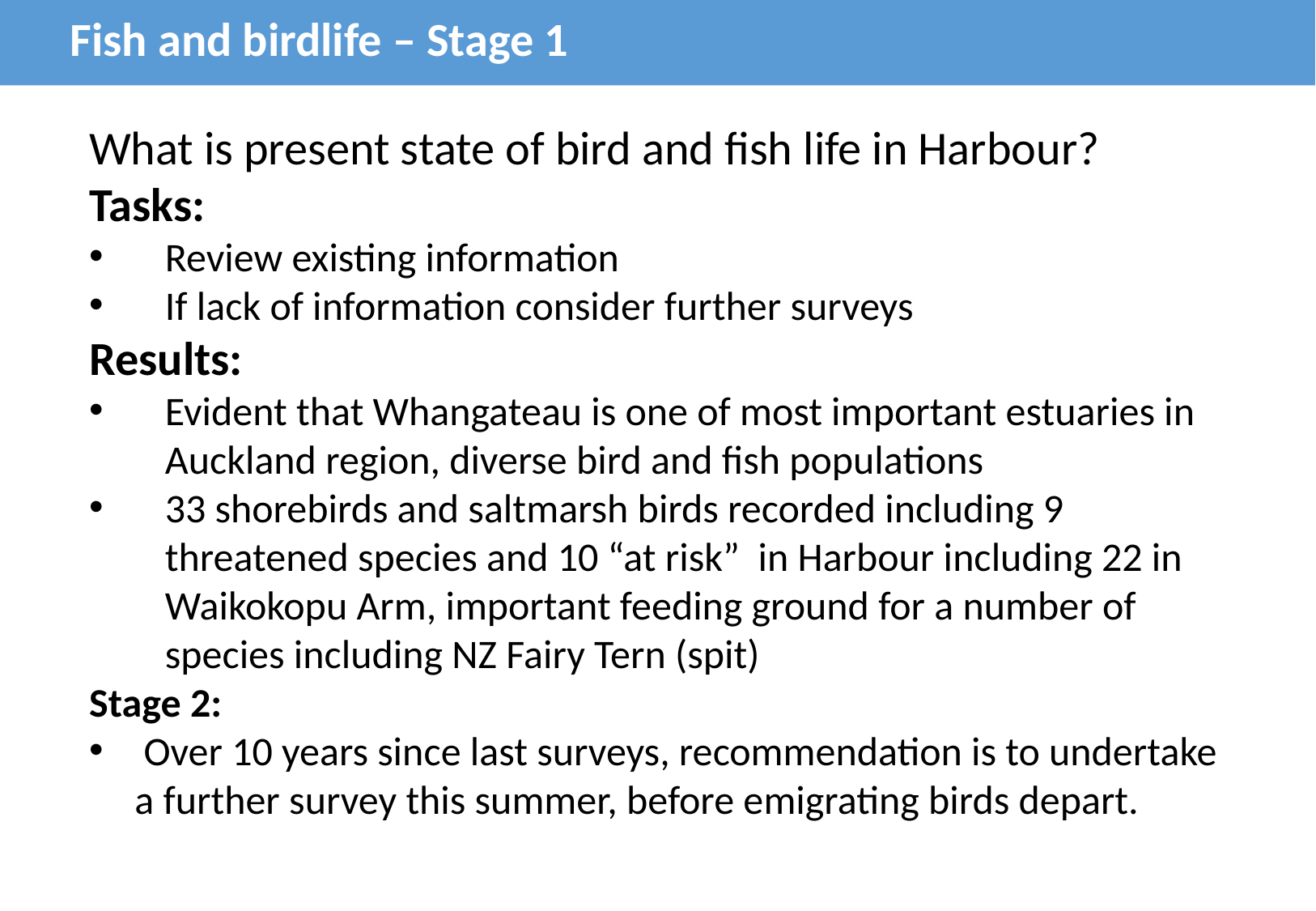

Fish and birdlife – Stage 1
What is present state of bird and fish life in Harbour?
Tasks:
Review existing information
If lack of information consider further surveys
Results:
Evident that Whangateau is one of most important estuaries in Auckland region, diverse bird and fish populations
33 shorebirds and saltmarsh birds recorded including 9 threatened species and 10 “at risk”  in Harbour including 22 in Waikokopu Arm, important feeding ground for a number of species including NZ Fairy Tern (spit)
Stage 2:
 Over 10 years since last surveys, recommendation is to undertake a further survey this summer, before emigrating birds depart.